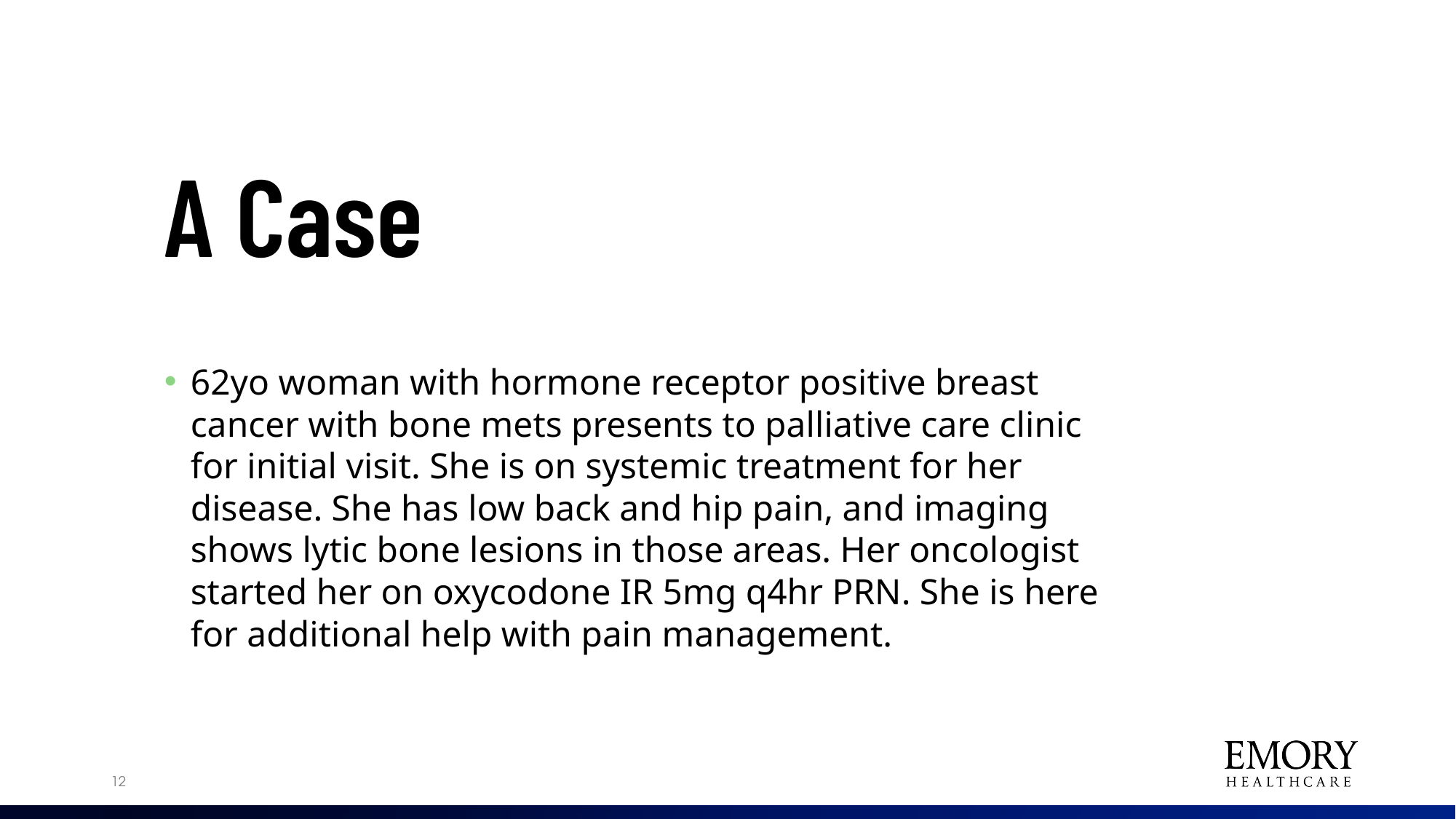

# A Case
62yo woman with hormone receptor positive breast cancer with bone mets presents to palliative care clinic for initial visit. She is on systemic treatment for her disease. She has low back and hip pain, and imaging shows lytic bone lesions in those areas. Her oncologist started her on oxycodone IR 5mg q4hr PRN. She is here for additional help with pain management.